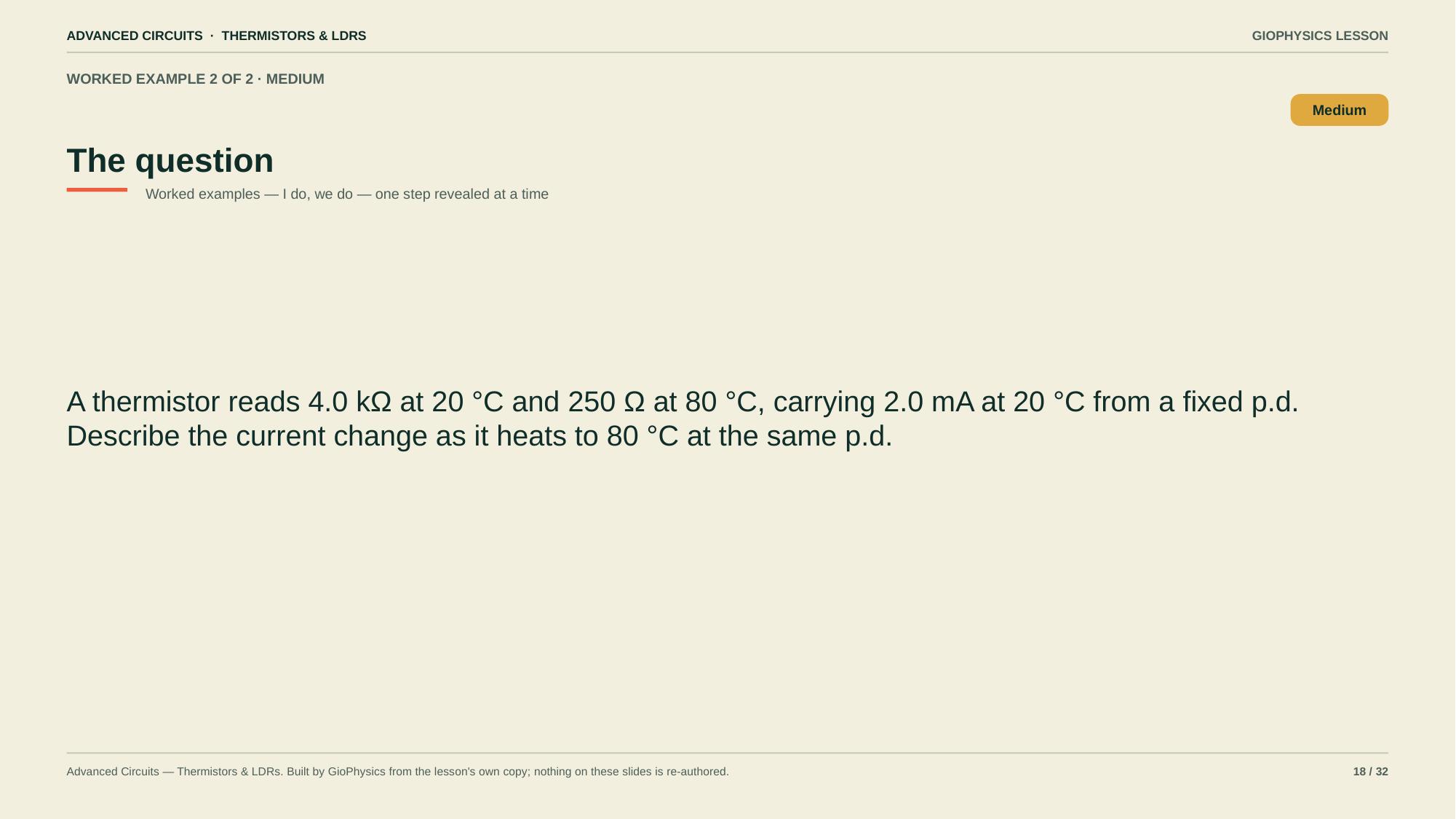

ADVANCED CIRCUITS  ·  THERMISTORS & LDRS
GIOPHYSICS LESSON

WORKED EXAMPLE 2 OF 2 · MEDIUM
The question

Medium
Worked examples — I do, we do — one step revealed at a time

A thermistor reads 4.0 kΩ at 20 °C and 250 Ω at 80 °C, carrying 2.0 mA at 20 °C from a fixed p.d. Describe the current change as it heats to 80 °C at the same p.d.

Advanced Circuits — Thermistors & LDRs. Built by GioPhysics from the lesson's own copy; nothing on these slides is re-authored.
18 / 32